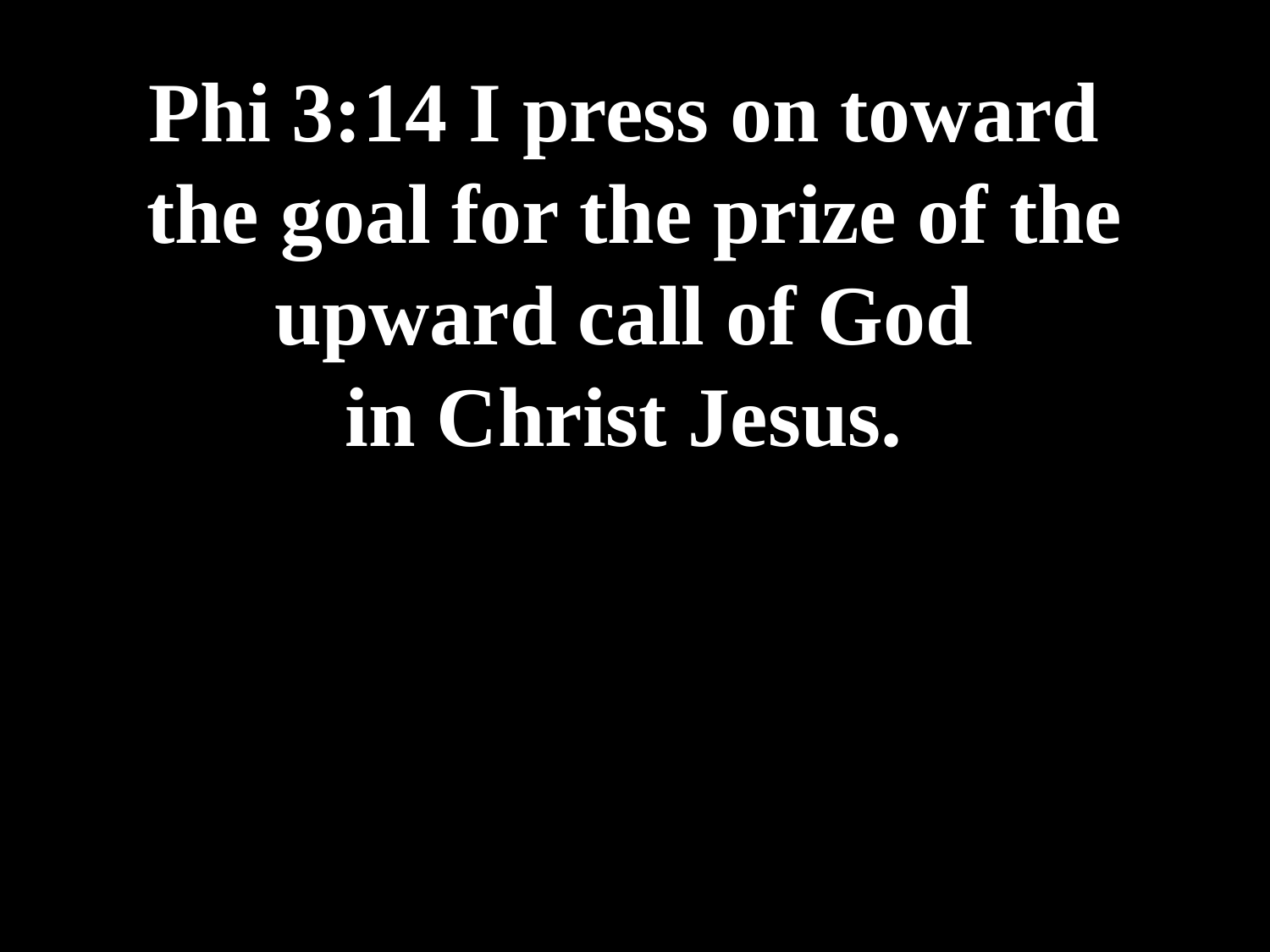

# Phi 3:14 I press on toward the goal for the prize of the upward call of God in Christ Jesus.